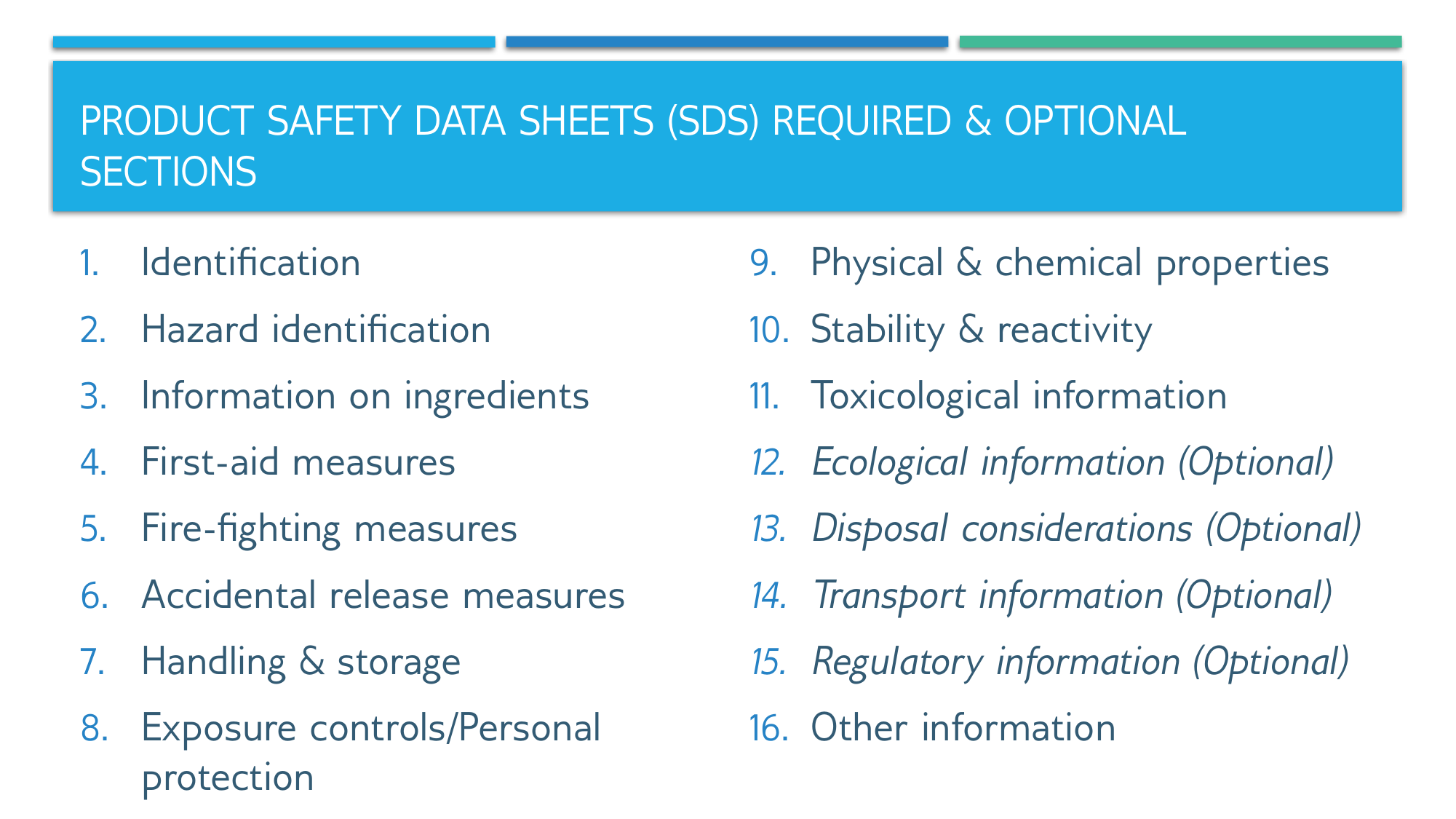

# Product Safety Data Sheets (SDS) Required & optional sections
Identification
Hazard identification
Information on ingredients
First-aid measures
Fire-fighting measures
Accidental release measures
Handling & storage
Exposure controls/Personal protection
Physical & chemical properties
Stability & reactivity
Toxicological information
Ecological information (Optional)
Disposal considerations (Optional)
Transport information (Optional)
Regulatory information (Optional)
Other information